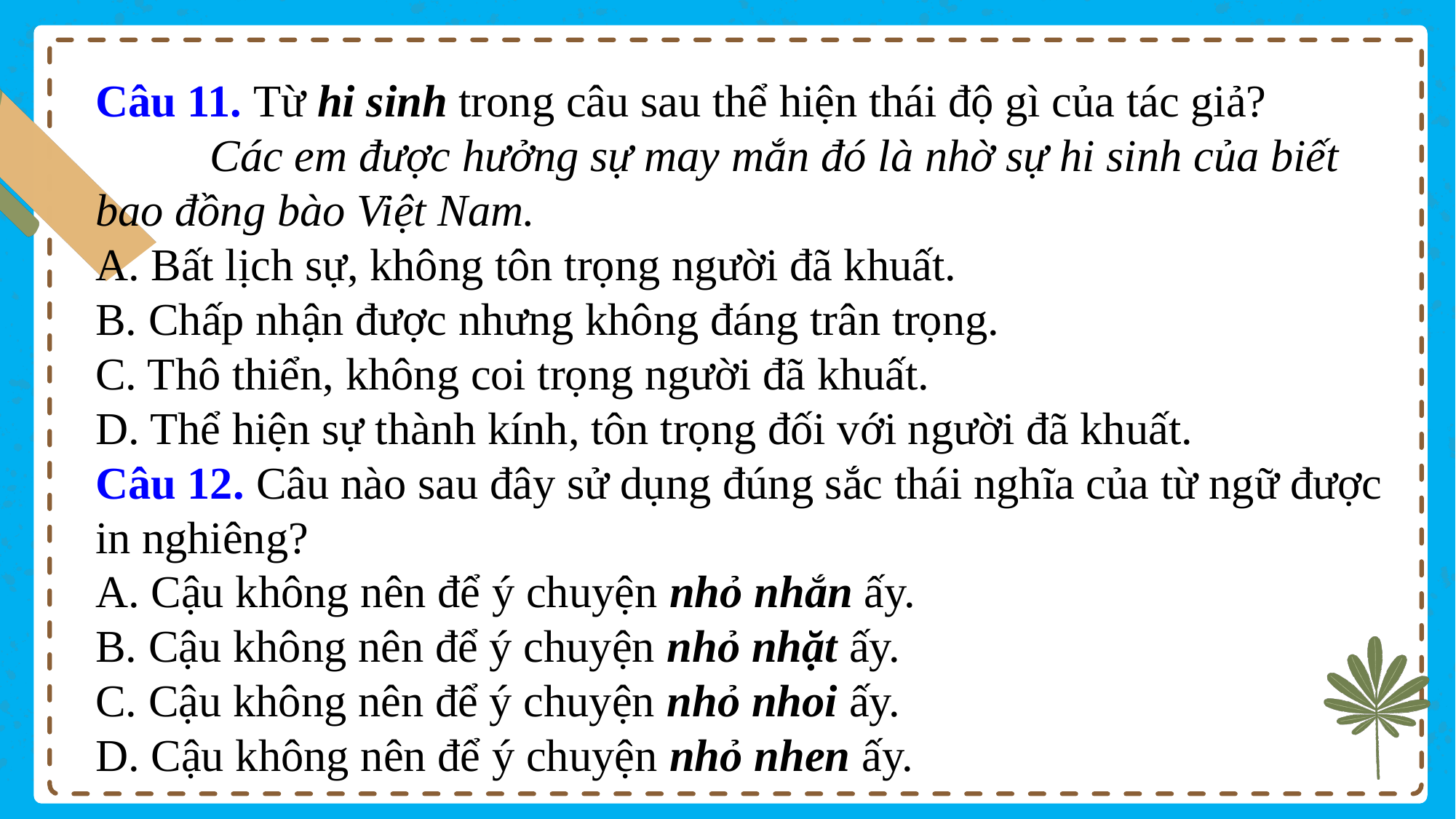

Câu 11. Từ hi sinh trong câu sau thể hiện thái độ gì của tác giả?
          Các em được hưởng sự may mắn đó là nhờ sự hi sinh của biết bao đồng bào Việt Nam.
A. Bất lịch sự, không tôn trọng người đã khuất.
B. Chấp nhận được nhưng không đáng trân trọng.
C. Thô thiển, không coi trọng người đã khuất.
D. Thể hiện sự thành kính, tôn trọng đối với người đã khuất.
Câu 12. Câu nào sau đây sử dụng đúng sắc thái nghĩa của từ ngữ được in nghiêng?
A. Cậu không nên để ý chuyện nhỏ nhắn ấy.
B. Cậu không nên để ý chuyện nhỏ nhặt ấy.
C. Cậu không nên để ý chuyện nhỏ nhoi ấy.
D. Cậu không nên để ý chuyện nhỏ nhen ấy.